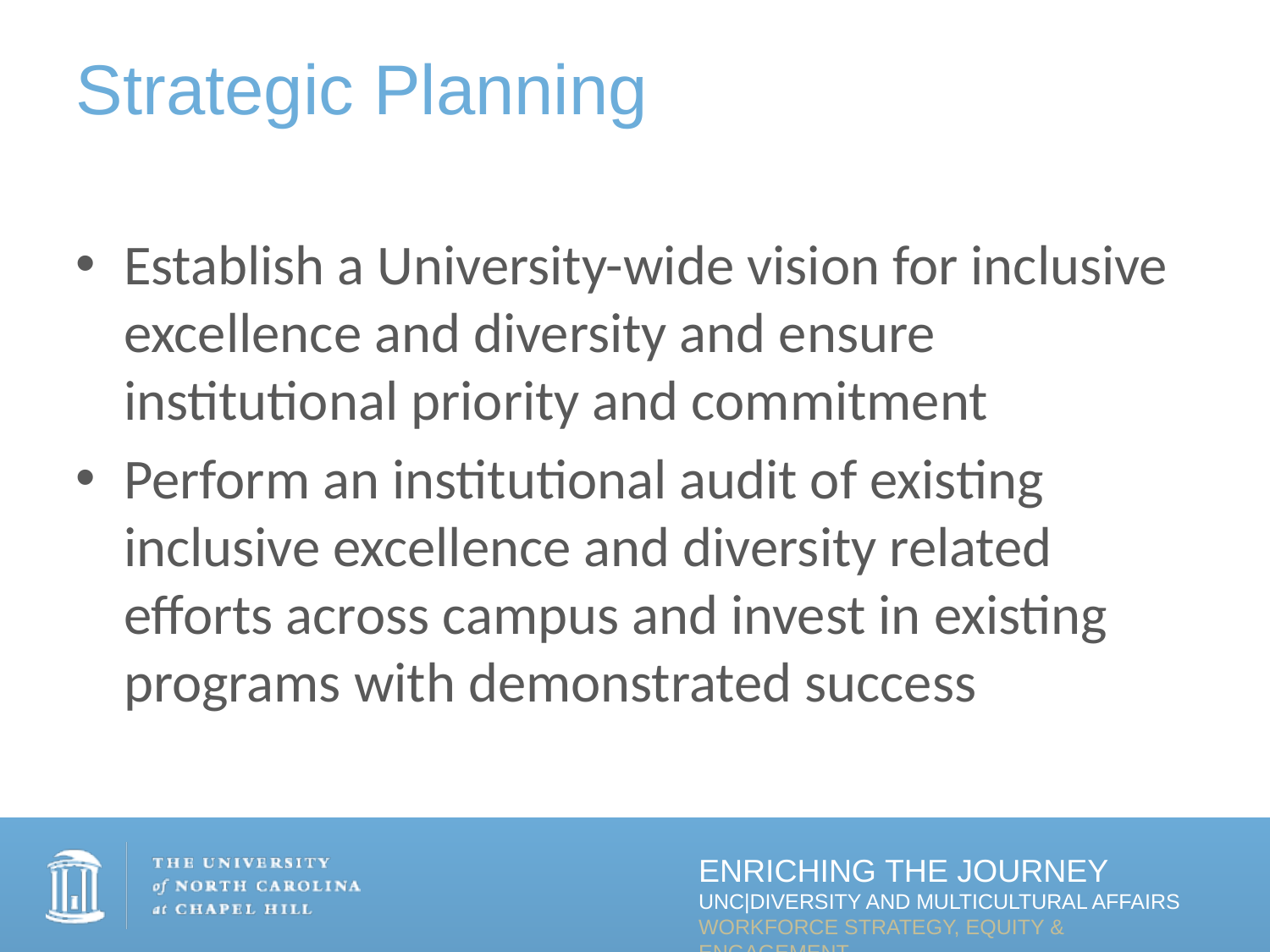

# Strategic Planning
Establish a University-wide vision for inclusive excellence and diversity and ensure institutional priority and commitment
Perform an institutional audit of existing inclusive excellence and diversity related efforts across campus and invest in existing programs with demonstrated success